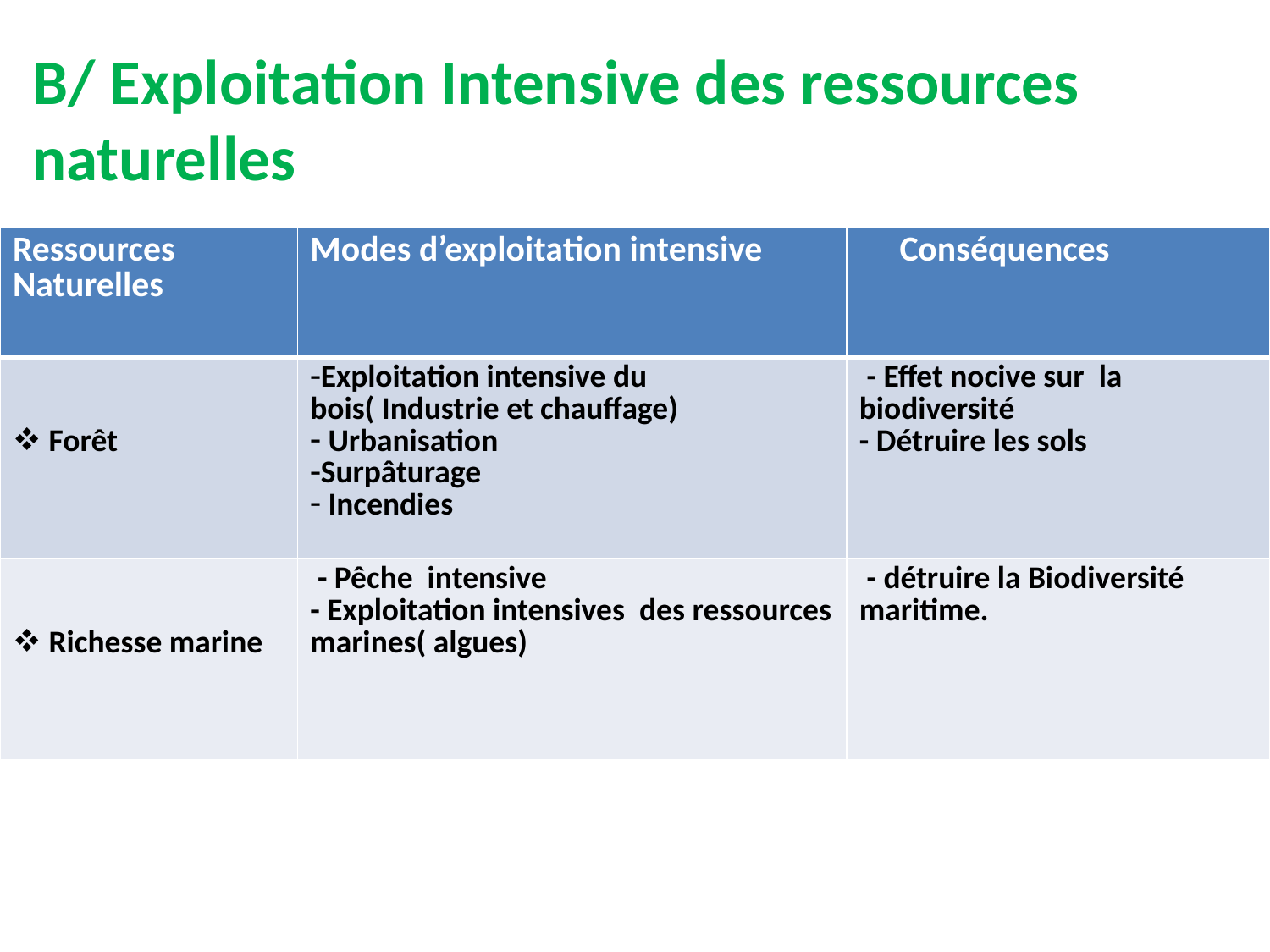

# B/ Exploitation Intensive des ressources naturelles
| Ressources Naturelles | Modes d’exploitation intensive | Conséquences |
| --- | --- | --- |
| Forêt | Exploitation intensive du bois( Industrie et chauffage) Urbanisation Surpâturage Incendies | - Effet nocive sur la biodiversité - Détruire les sols |
| Richesse marine | - Pêche intensive - Exploitation intensives des ressources marines( algues) | - détruire la Biodiversité maritime. |